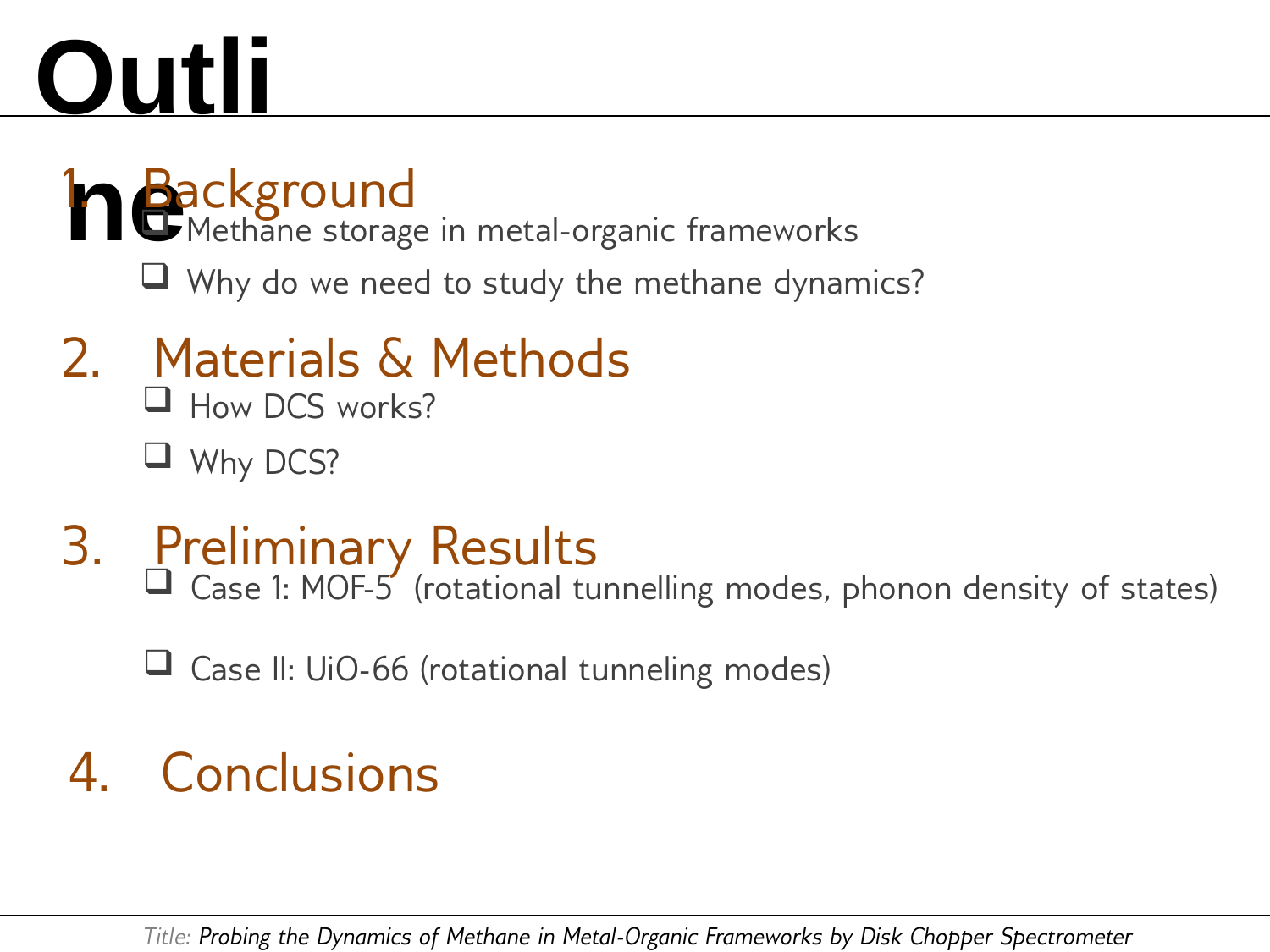

Outline
1.   Background
Methane storage in metal-organic frameworks
Why do we need to study the methane dynamics?
2.   Materials & Methods
How DCS works?
Why DCS?
3.   Preliminary Results
Case 1: MOF-5  (rotational tunnelling modes, phonon density of states)
Case II: UiO-66 (rotational tunneling modes)
4.   Conclusions
Title: Probing the Dynamics of Methane in Metal-Organic Frameworks by Disk Chopper Spectrometer